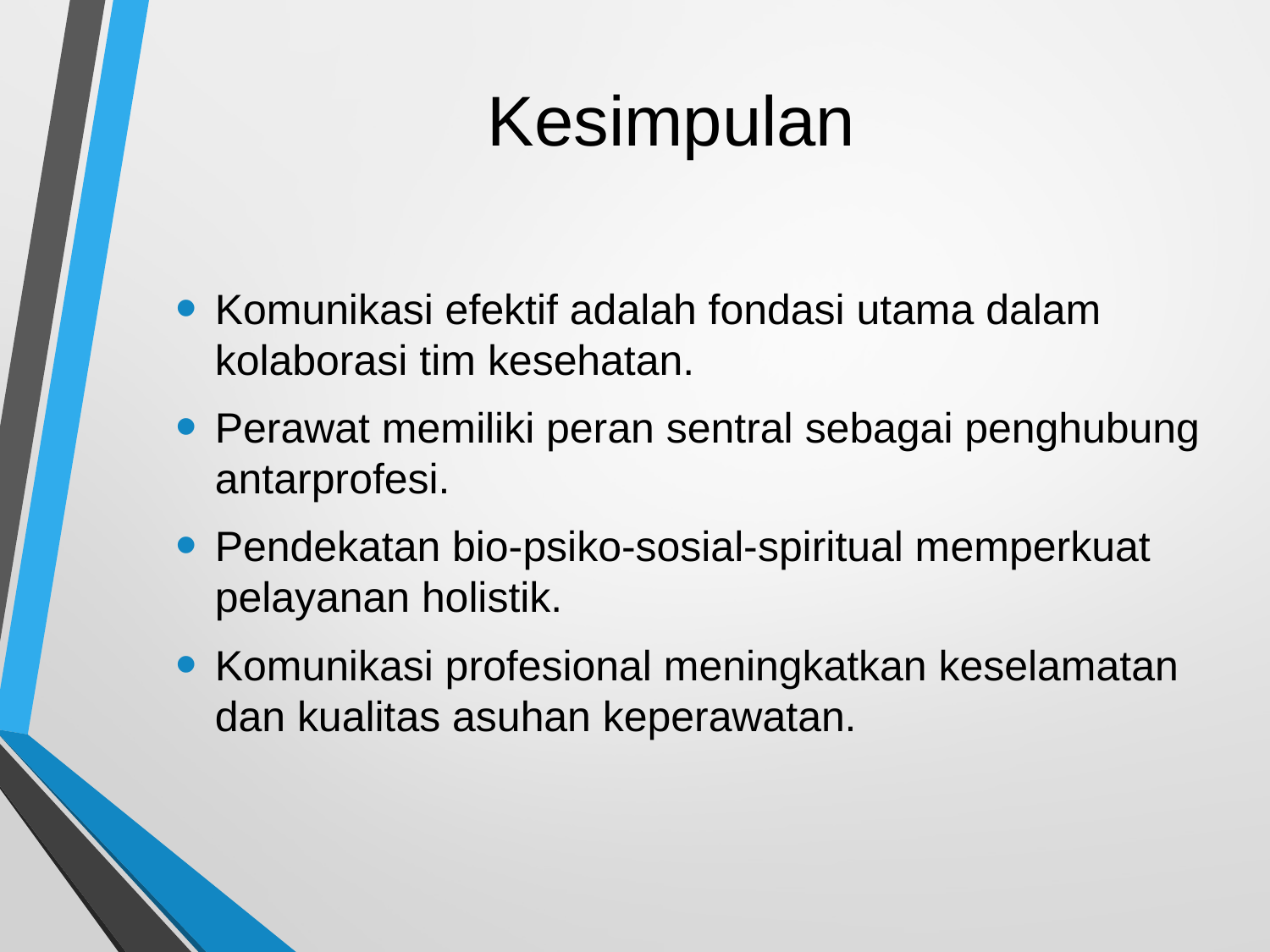

# Kesimpulan

Komunikasi efektif adalah fondasi utama dalam kolaborasi tim kesehatan.
Perawat memiliki peran sentral sebagai penghubung antarprofesi.
Pendekatan bio-psiko-sosial-spiritual memperkuat pelayanan holistik.
Komunikasi profesional meningkatkan keselamatan dan kualitas asuhan keperawatan.